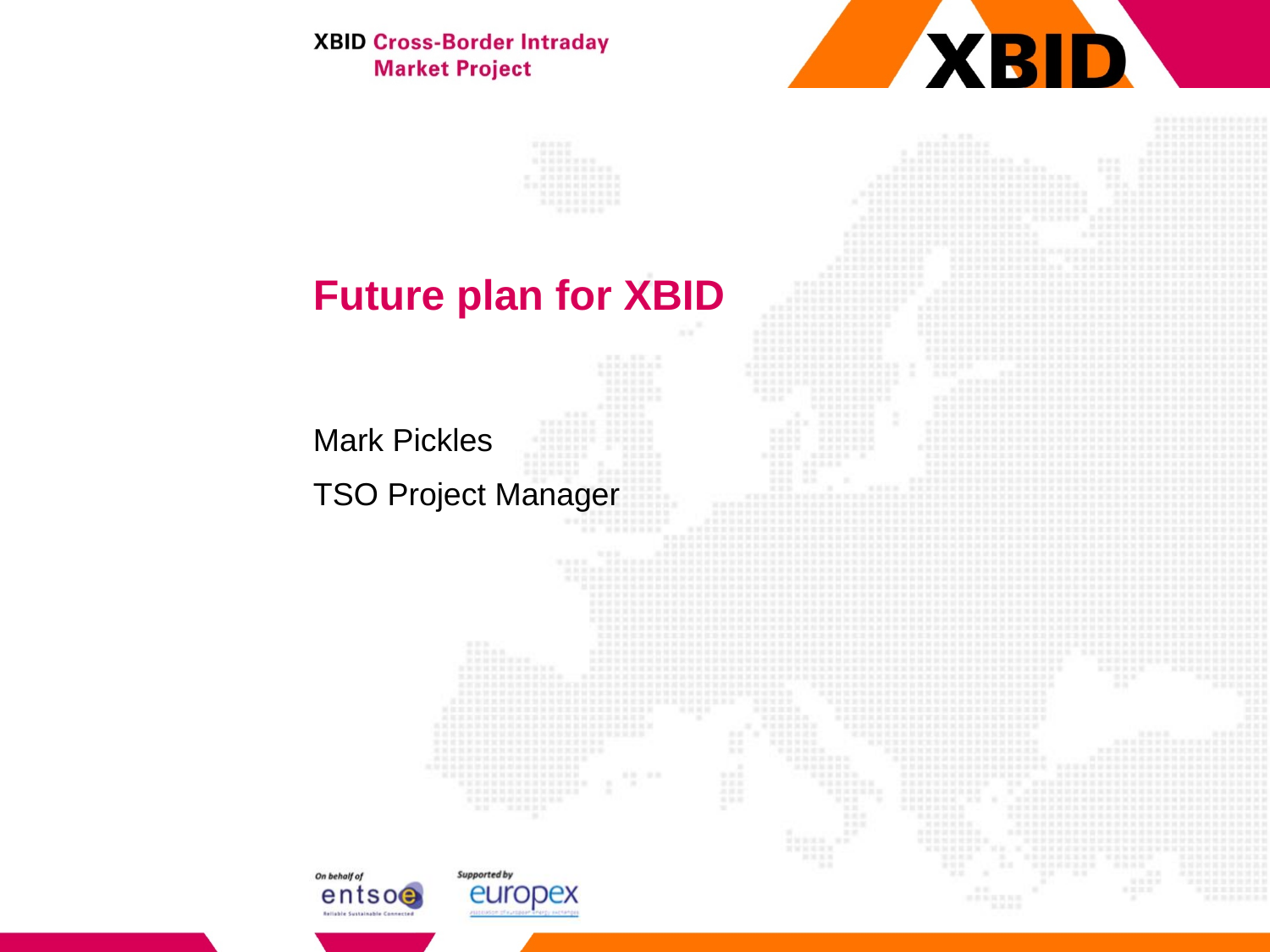

# Future plan for XBID
Mark Pickles

TSO Project Manager